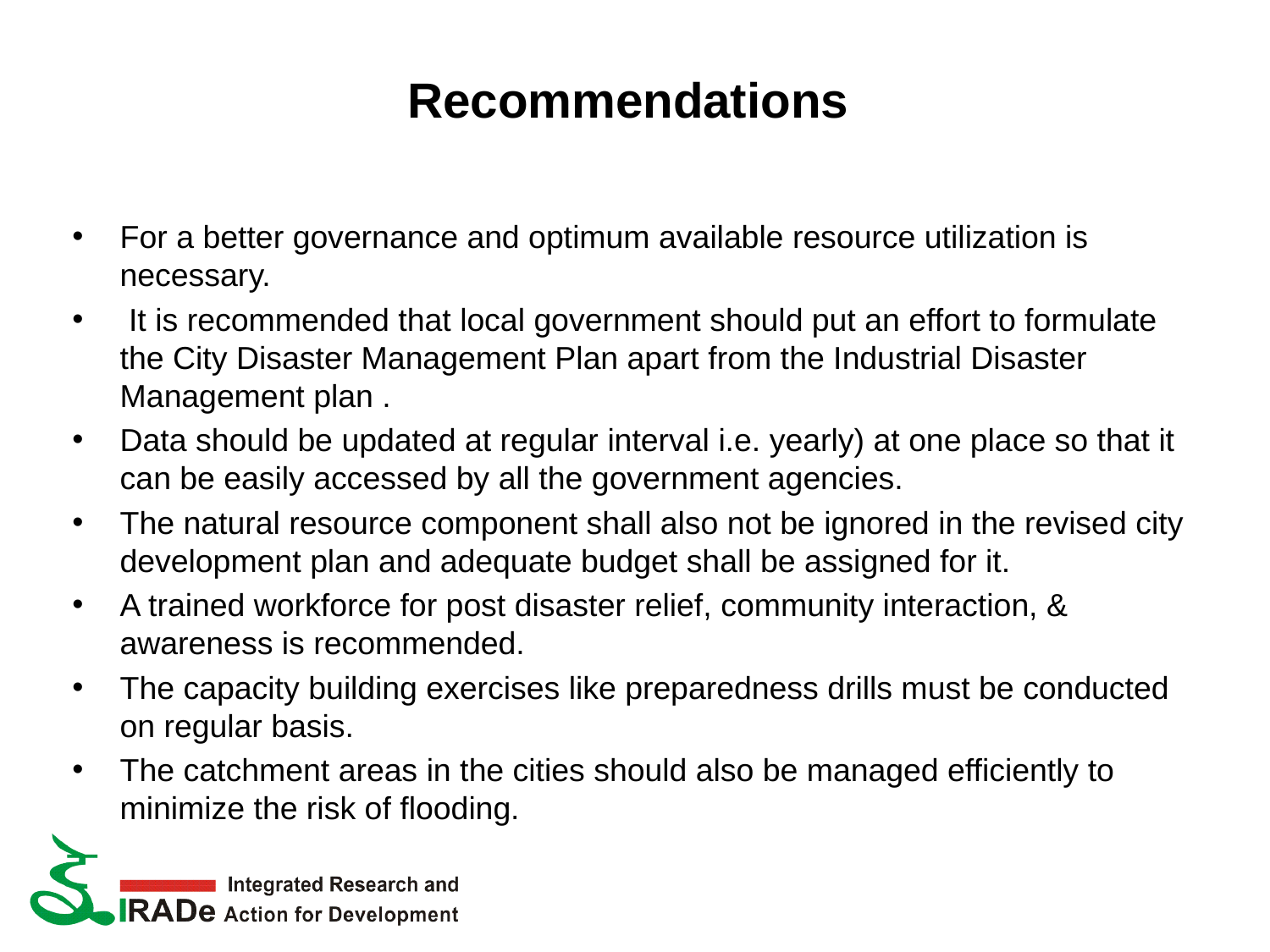

# Recommendations
For a better governance and optimum available resource utilization is necessary.
 It is recommended that local government should put an effort to formulate the City Disaster Management Plan apart from the Industrial Disaster Management plan .
Data should be updated at regular interval i.e. yearly) at one place so that it can be easily accessed by all the government agencies.
The natural resource component shall also not be ignored in the revised city development plan and adequate budget shall be assigned for it.
A trained workforce for post disaster relief, community interaction, & awareness is recommended.
The capacity building exercises like preparedness drills must be conducted on regular basis.
The catchment areas in the cities should also be managed efficiently to minimize the risk of flooding.